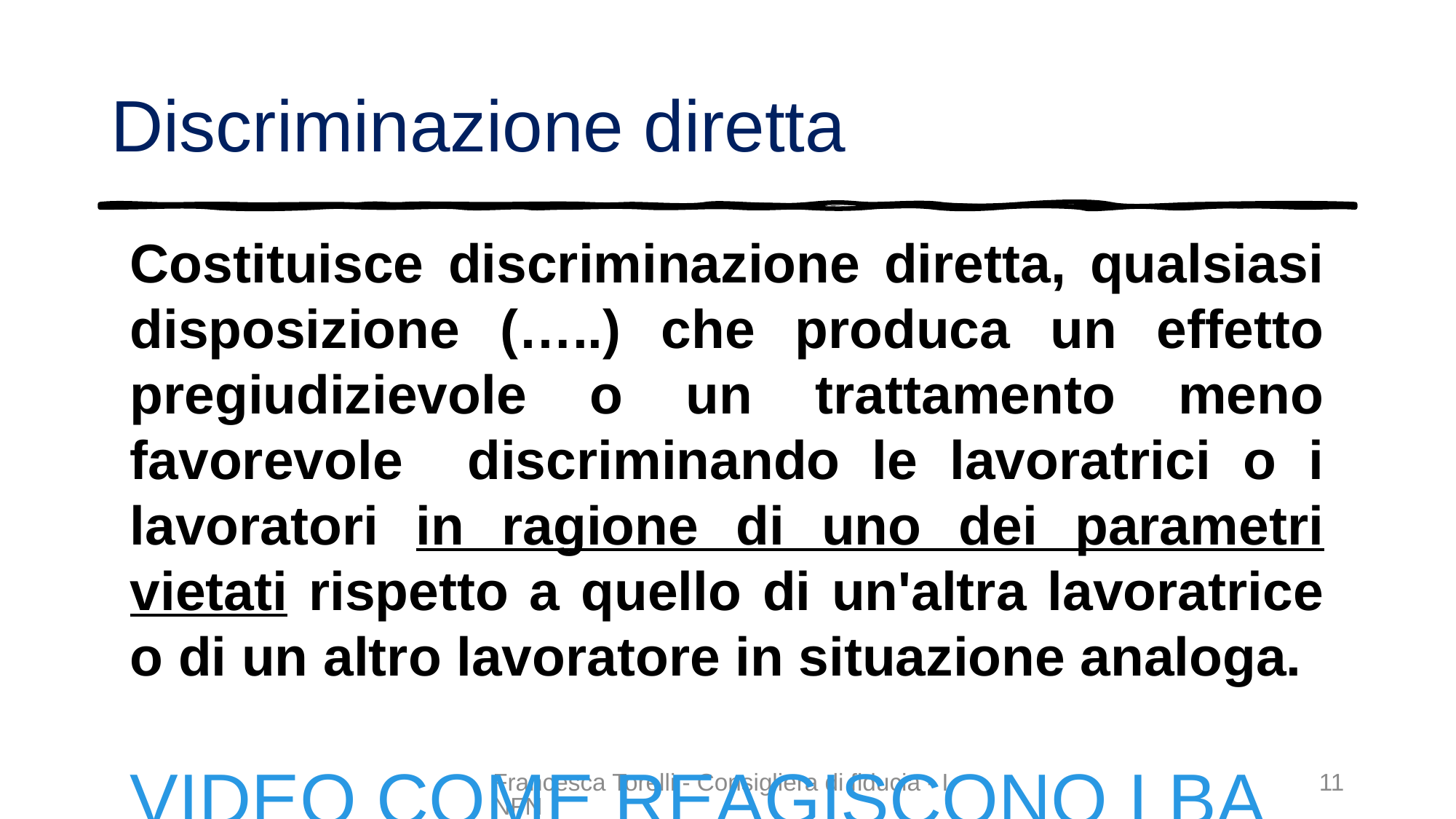

# Discriminazione diretta
Costituisce discriminazione diretta, qualsiasi disposizione (…..) che produca un effetto pregiudizievole o un trattamento meno favorevole  discriminando le lavoratrici o i lavoratori in ragione di uno dei parametri vietati rispetto a quello di un'altra lavoratrice o di un altro lavoratore in situazione analoga.

VIDEO COME REAGISCONO I BAMBINI
Esempio discriminazione di genere nell’ambito della parità retributiva

Francesca Torelli - Consigliera di fiducia - INFN
11